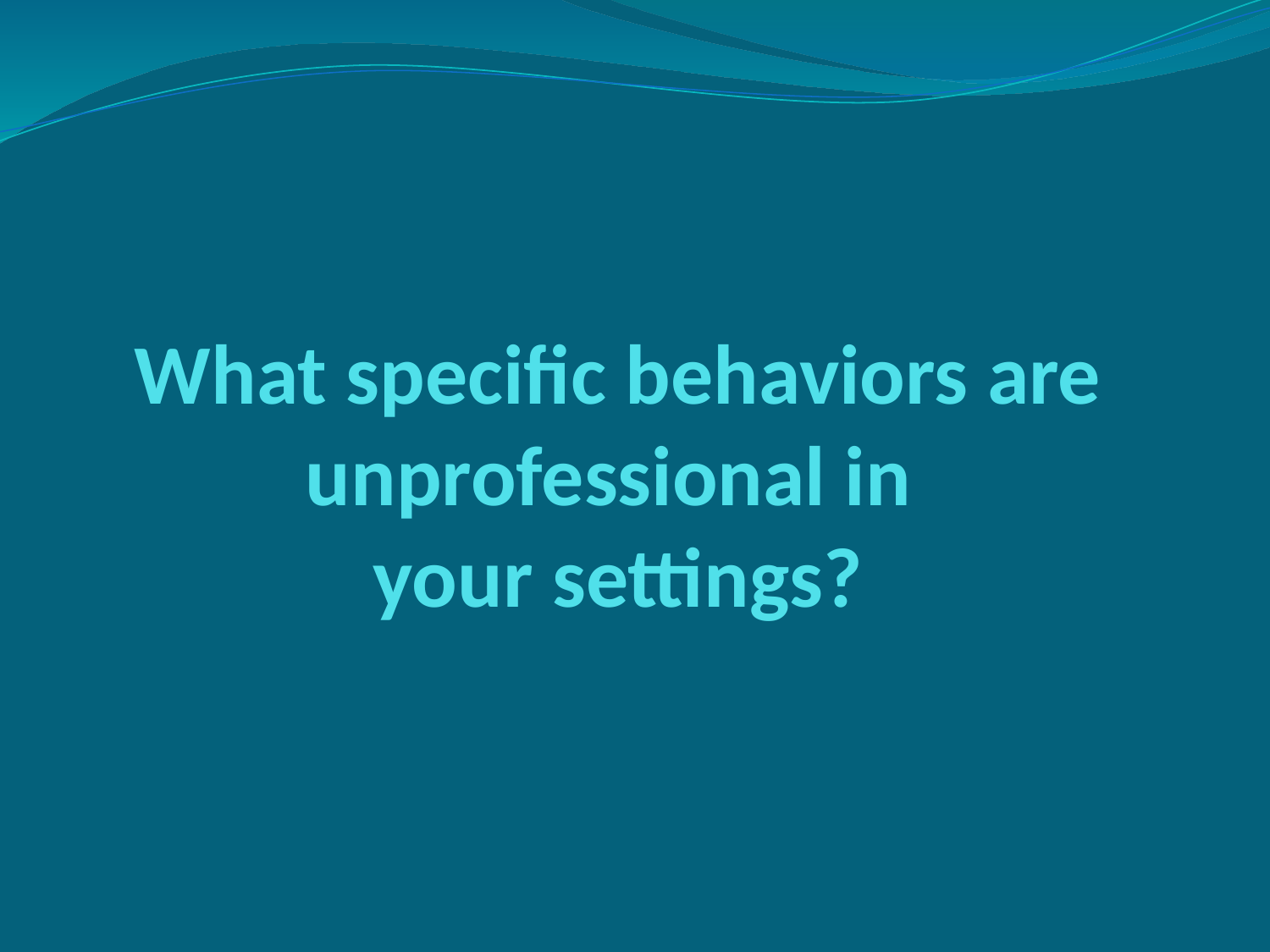

# What specific behaviors are unprofessional in your settings?